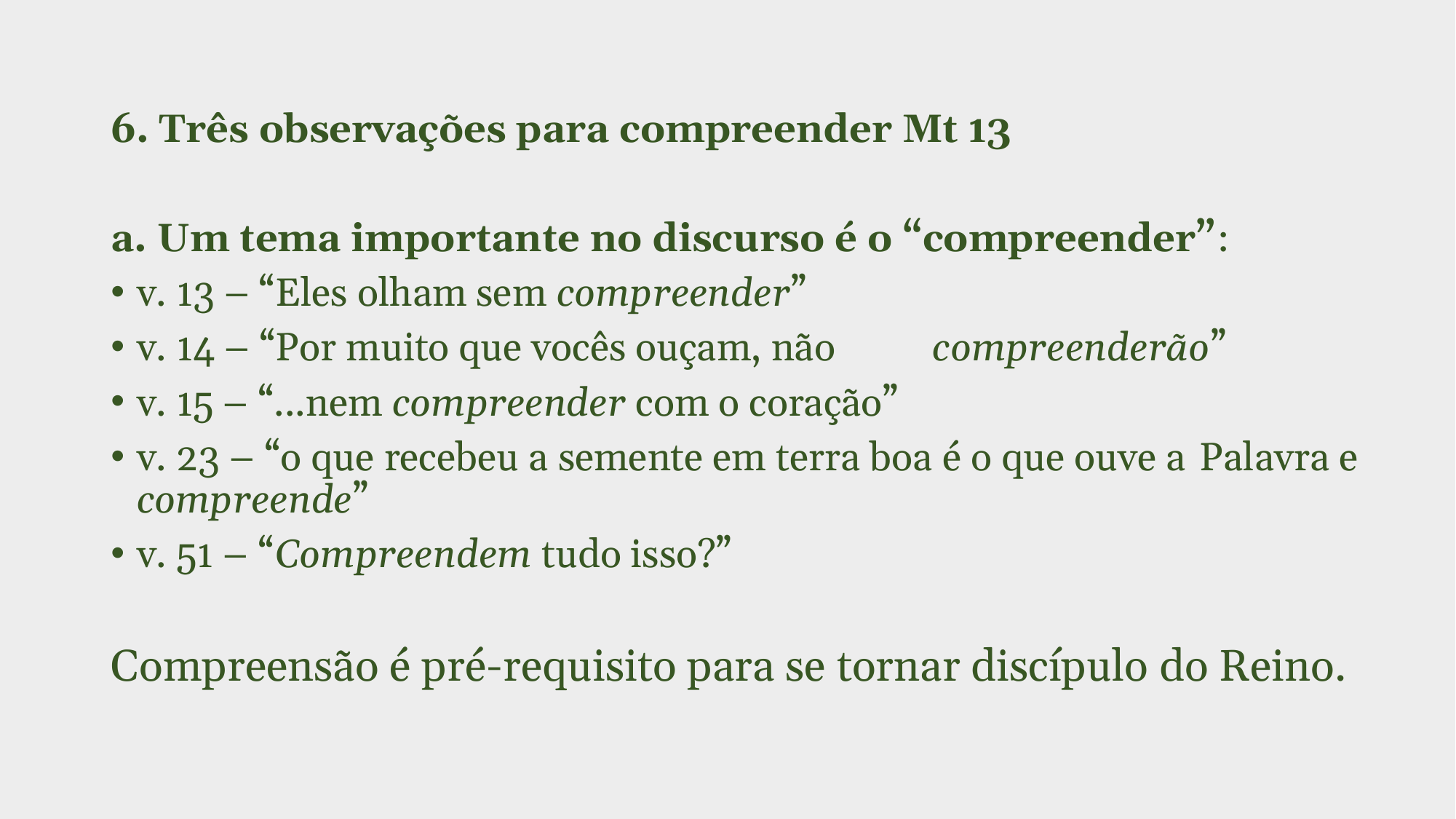

6. Três observações para compreender Mt 13

a. Um tema importante no discurso é o “compreender”:
	v. 13 – “Eles olham sem compreender”
	v. 14 – “Por muito que vocês ouçam, não 	compreenderão”
	v. 15 – “...nem compreender com o coração”
	v. 23 – “o que recebeu a semente em terra boa é o que ouve a 	Palavra e compreende”
	v. 51 – “Compreendem tudo isso?”

Compreensão é pré-requisito para se tornar discípulo do Reino.